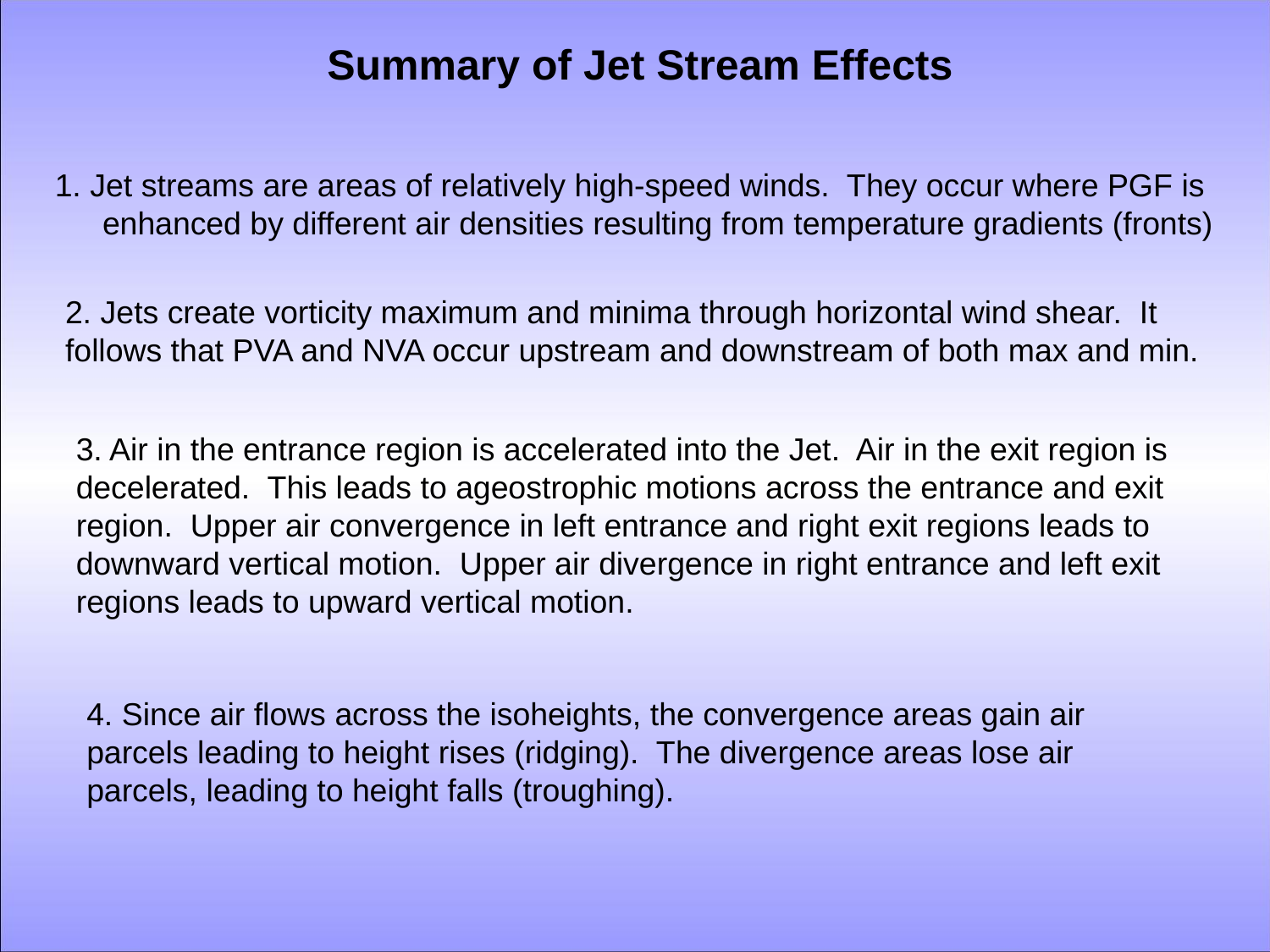

Summary of Jet Stream Effects
1. Jet streams are areas of relatively high-speed winds.  They occur where PGF is enhanced by different air densities resulting from temperature gradients (fronts)
2. Jets create vorticity maximum and minima through horizontal wind shear.  It follows that PVA and NVA occur upstream and downstream of both max and min.
3. Air in the entrance region is accelerated into the Jet.  Air in the exit region is decelerated.  This leads to ageostrophic motions across the entrance and exit region.  Upper air convergence in left entrance and right exit regions leads to downward vertical motion.  Upper air divergence in right entrance and left exit regions leads to upward vertical motion.
4. Since air flows across the isoheights, the convergence areas gain air parcels leading to height rises (ridging).  The divergence areas lose air parcels, leading to height falls (troughing).